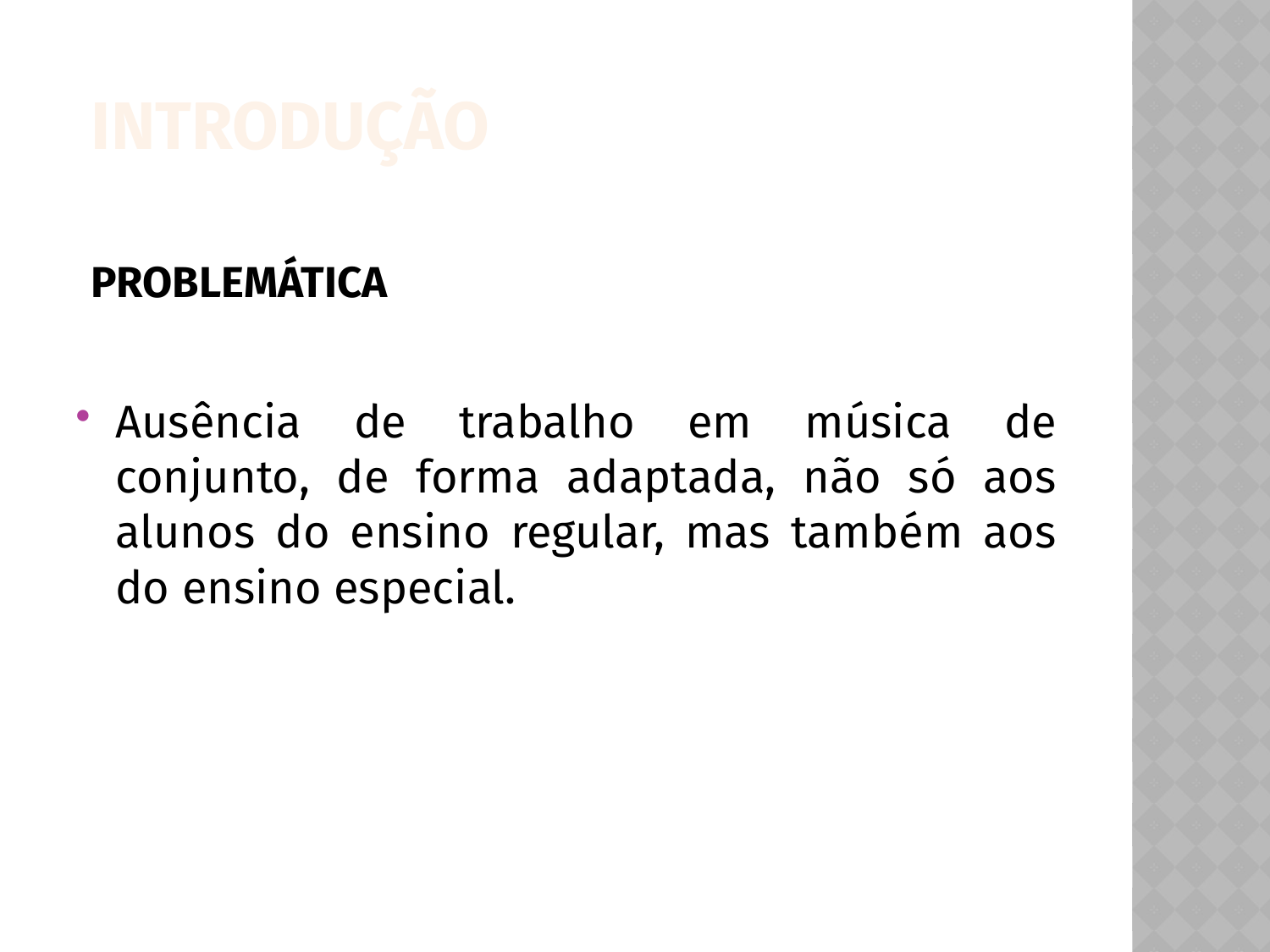

Introdução
# problemática
Ausência de trabalho em música de conjunto, de forma adaptada, não só aos alunos do ensino regular, mas também aos do ensino especial.